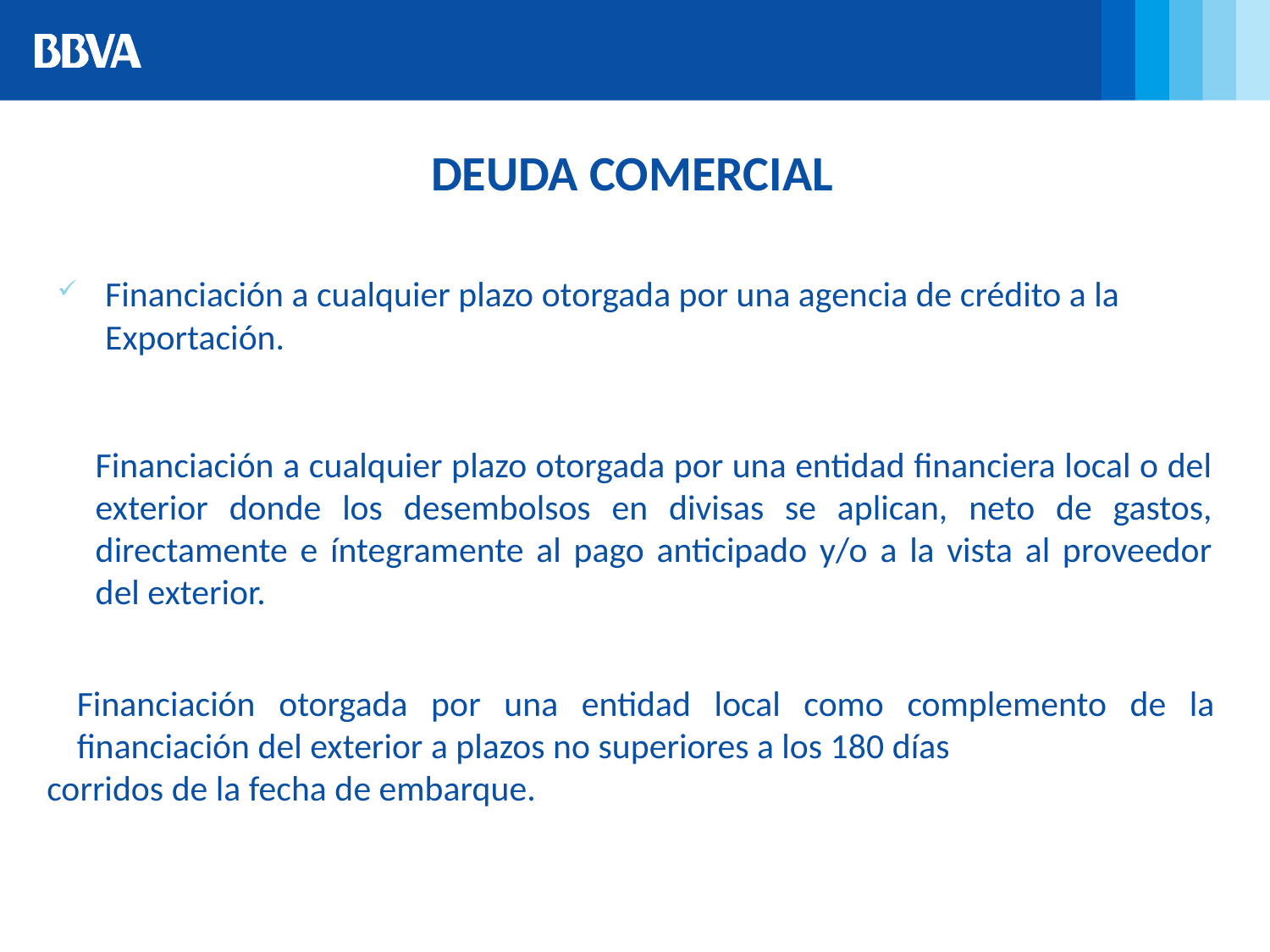

DEUDA COMERCIAL

Financiación a cualquier plazo otorgada por una agencia de crédito a la Exportación.
Financiación a cualquier plazo otorgada por una entidad financiera local o del exterior donde los desembolsos en divisas se aplican, neto de gastos, directamente e íntegramente al pago anticipado y/o a la vista al proveedor del exterior.

Financiación otorgada por una entidad local como complemento de la financiación del exterior a plazos no superiores a los 180 días
corridos de la fecha de embarque.